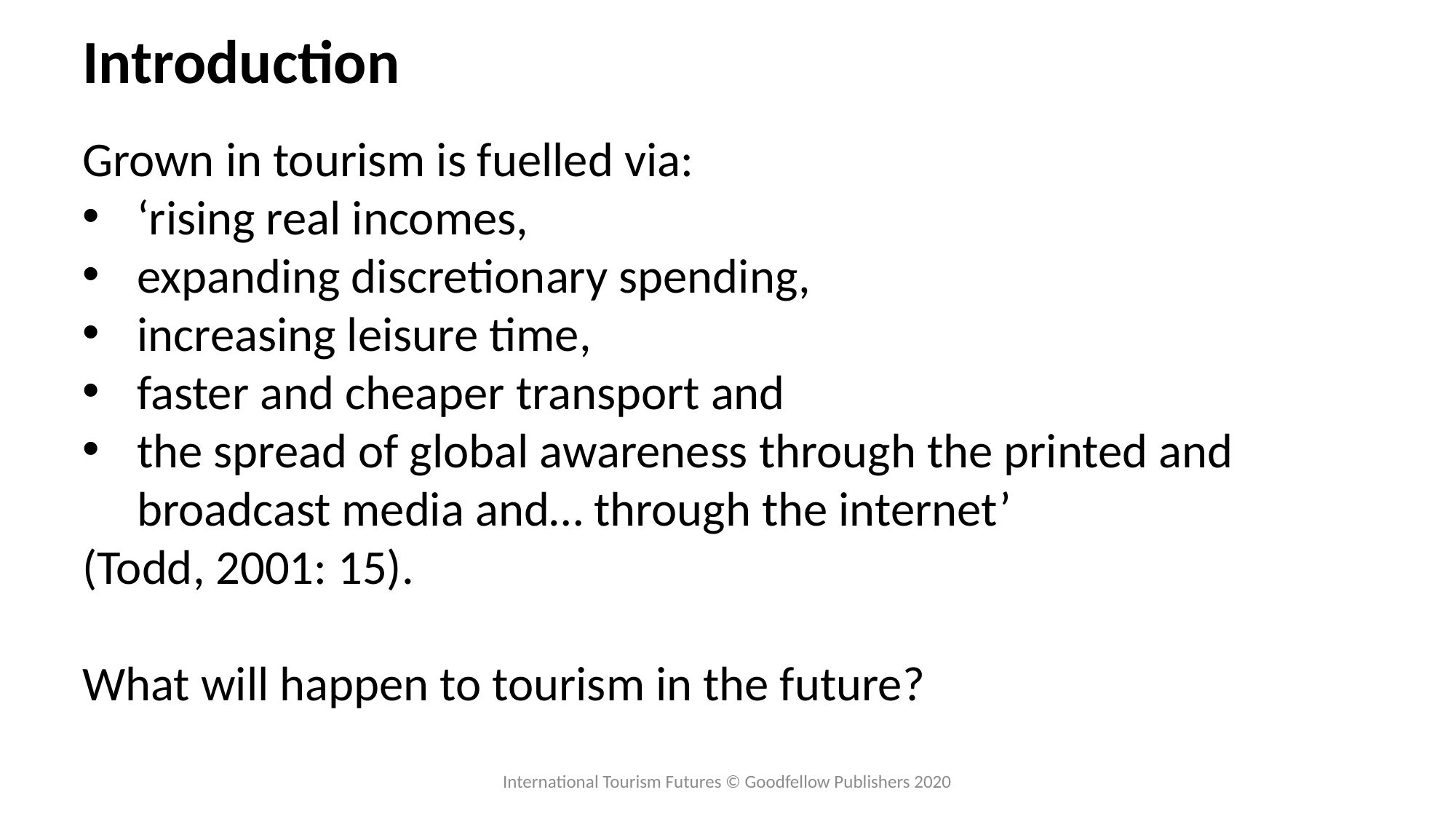

# Introduction
Grown in tourism is fuelled via:
‘rising real incomes,
expanding discretionary spending,
increasing leisure time,
faster and cheaper transport and
the spread of global awareness through the printed and broadcast media and… through the internet’
(Todd, 2001: 15).

What will happen to tourism in the future?

International Tourism Futures © Goodfellow Publishers 2020